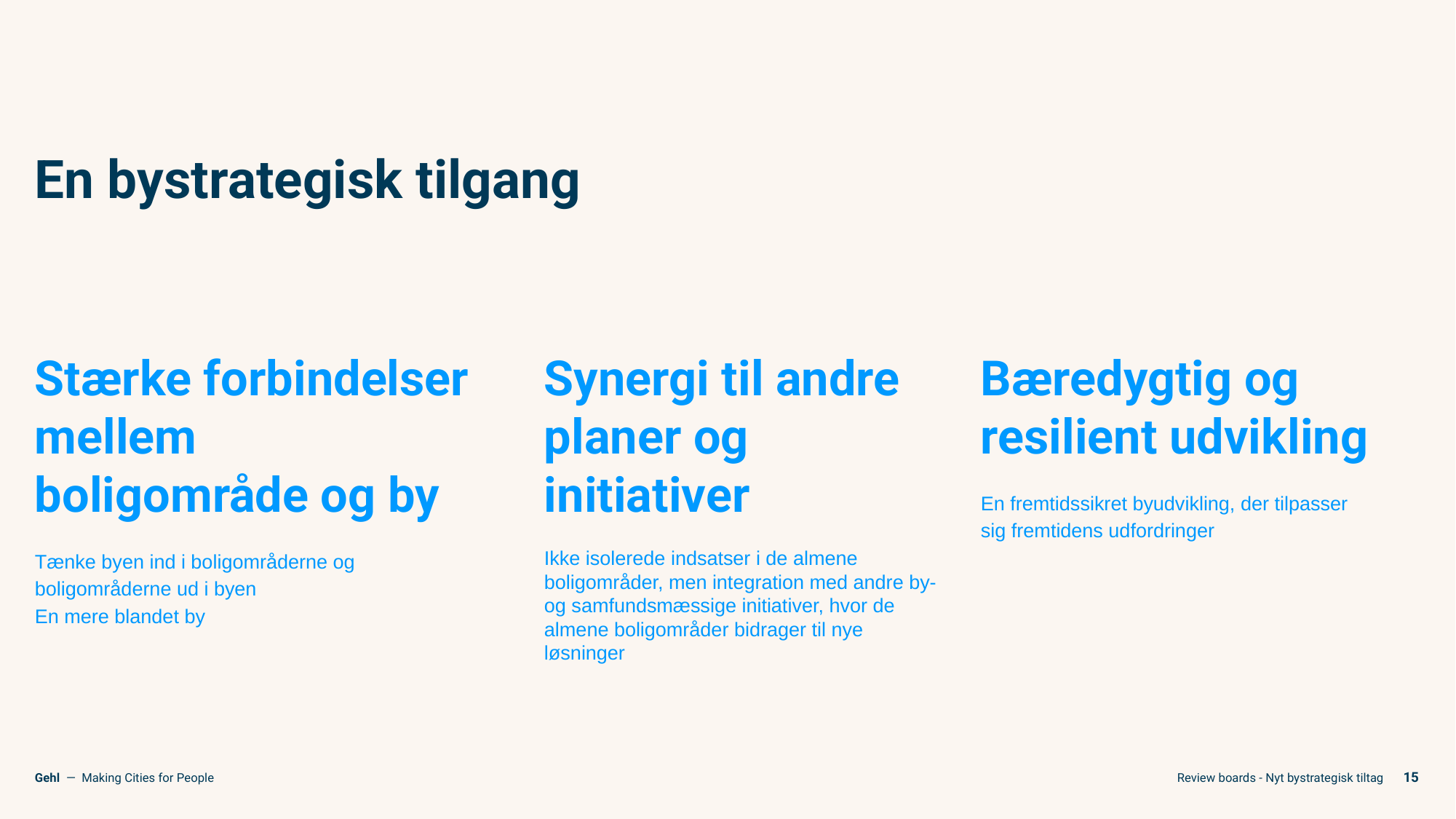

En bystrategisk tilgang
Stærke forbindelser mellem boligområde og by

Tænke byen ind i boligområderne og boligområderne ud i byen
En mere blandet by
Synergi til andre planer og initiativer

Ikke isolerede indsatser i de almene boligområder, men integration med andre by- og samfundsmæssige initiativer, hvor de almene boligområder bidrager til nye løsninger
Bæredygtig og resilient udvikling

En fremtidssikret byudvikling, der tilpasser sig fremtidens udfordringer
15
S P A C E R